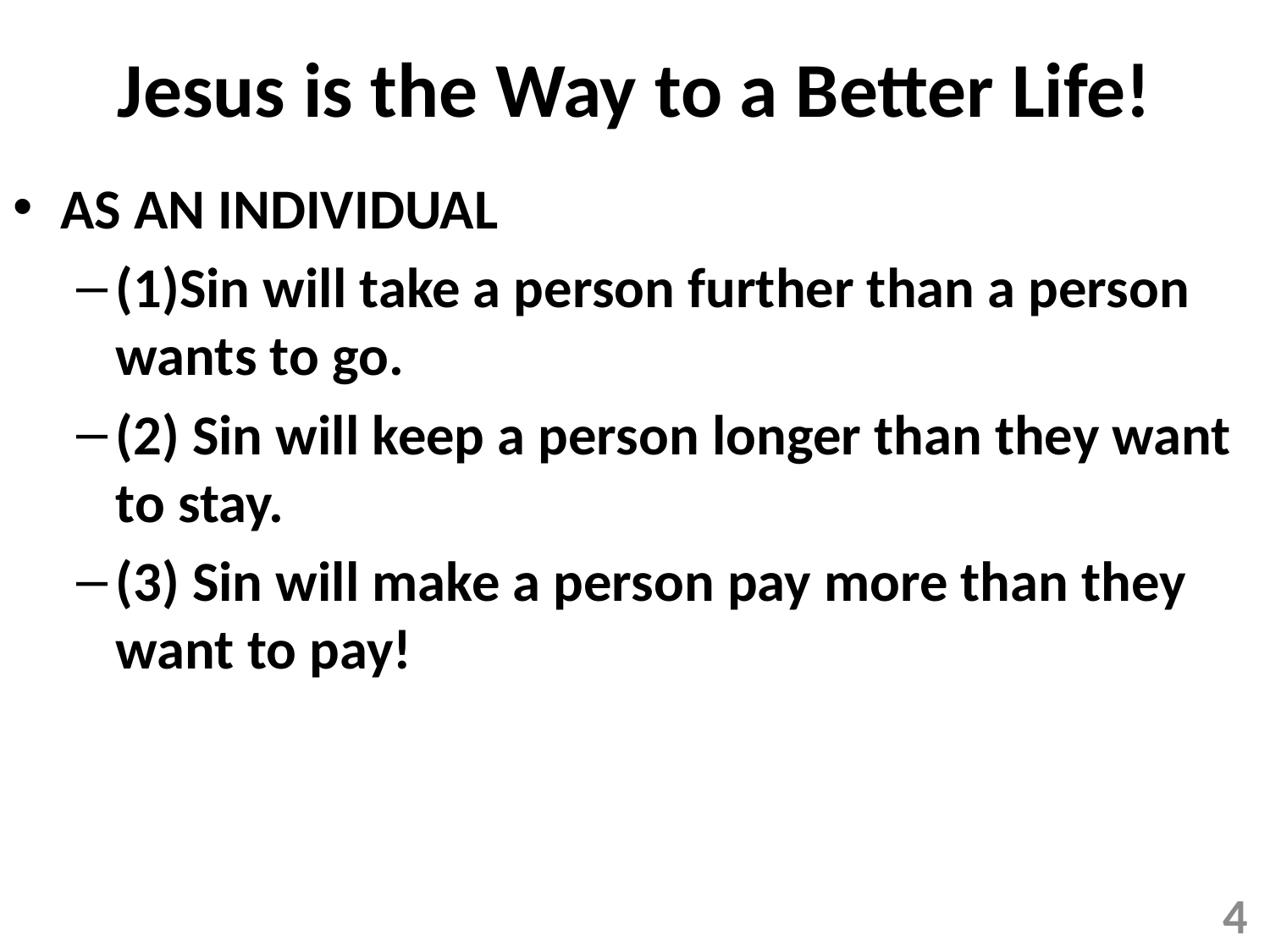

# Jesus is the Way to a Better Life!
AS AN INDIVIDUAL
(1)Sin will take a person further than a person wants to go.
(2) Sin will keep a person longer than they want to stay.
(3) Sin will make a person pay more than they want to pay!

4